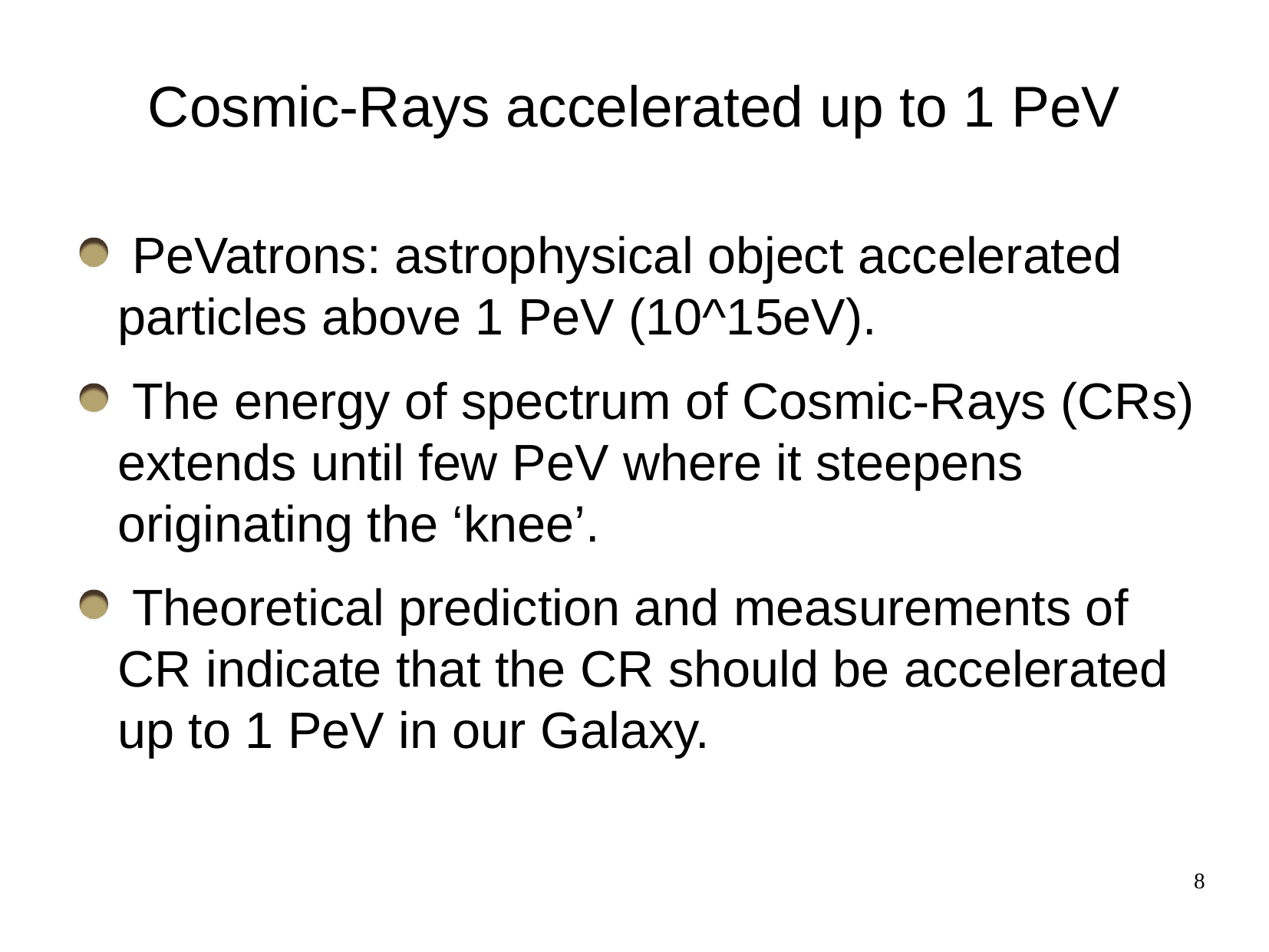

# Cosmic-Rays accelerated up to 1 PeV
 PeVatrons: astrophysical object accelerated particles above 1 PeV (10^15eV).
 The energy of spectrum of Cosmic-Rays (CRs) extends until few PeV where it steepens originating the ‘knee’.
 Theoretical prediction and measurements of CR indicate that the CR should be accelerated up to 1 PeV in our Galaxy.
8